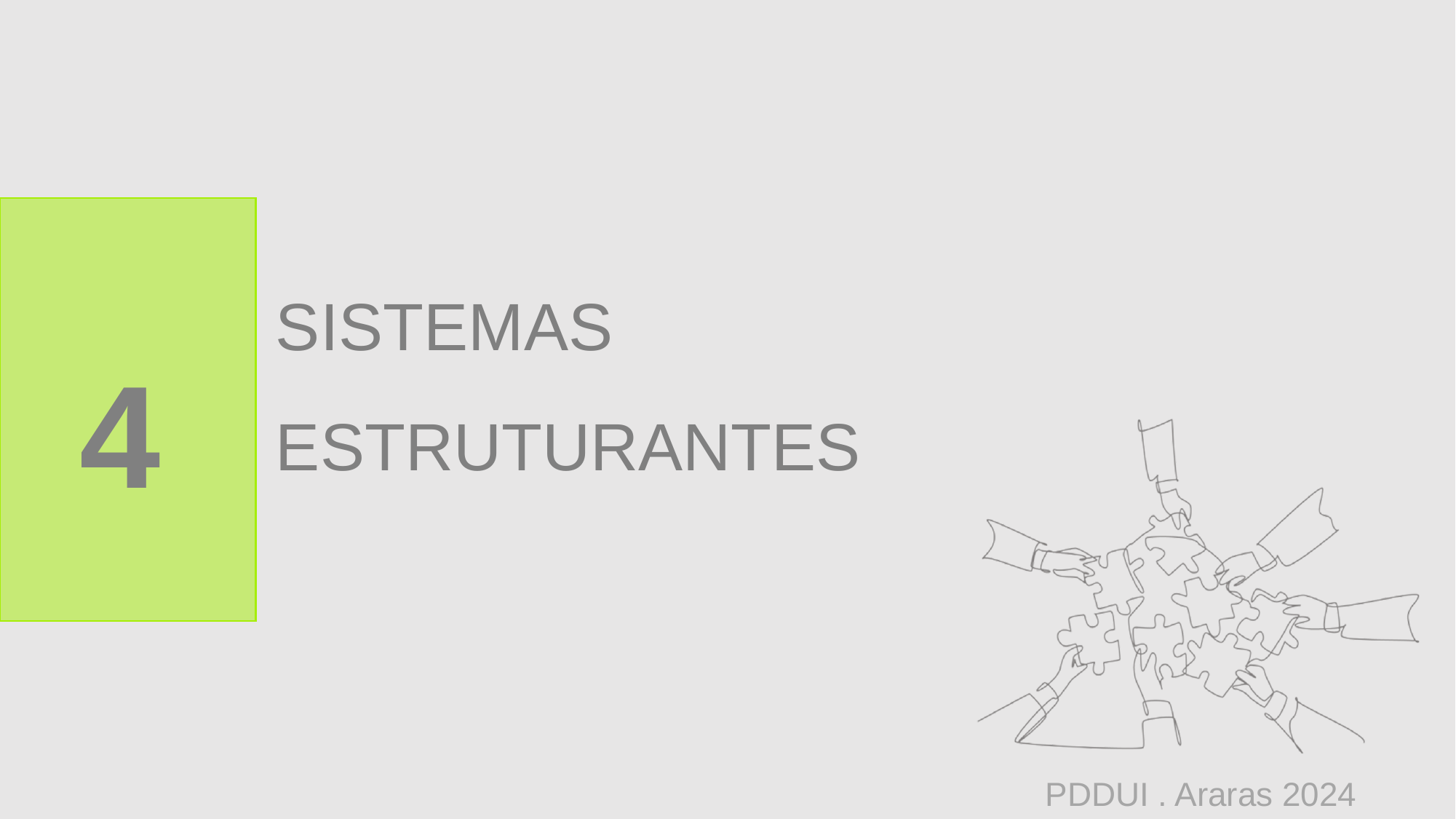

4
# SISTEMAS ESTRUTURANTES

PDDUI . Araras 2024